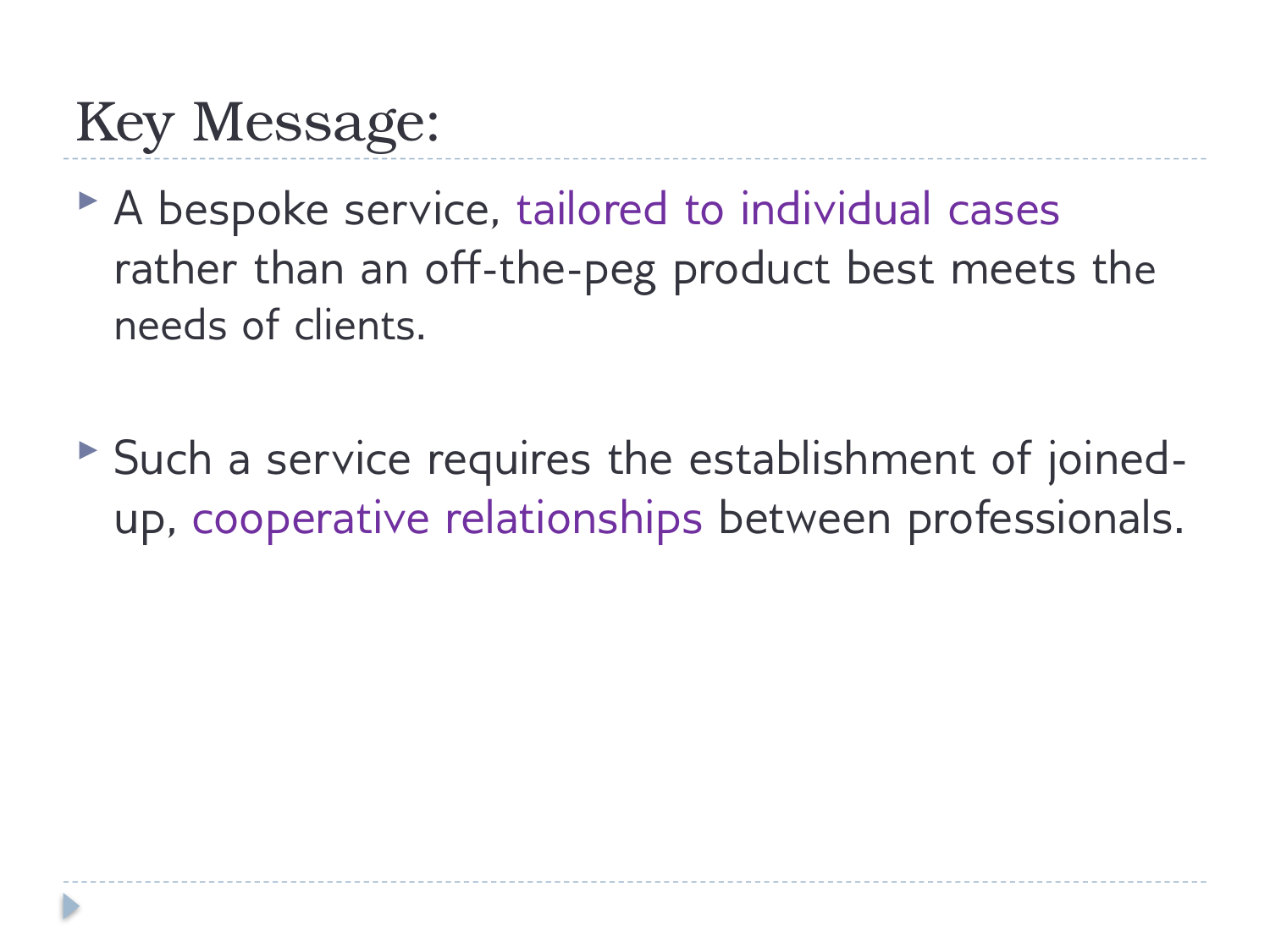

# Key Message:
A bespoke service, tailored to individual cases rather than an off-the-peg product best meets the needs of clients.

Such a service requires the establishment of joined-up, cooperative relationships between professionals.